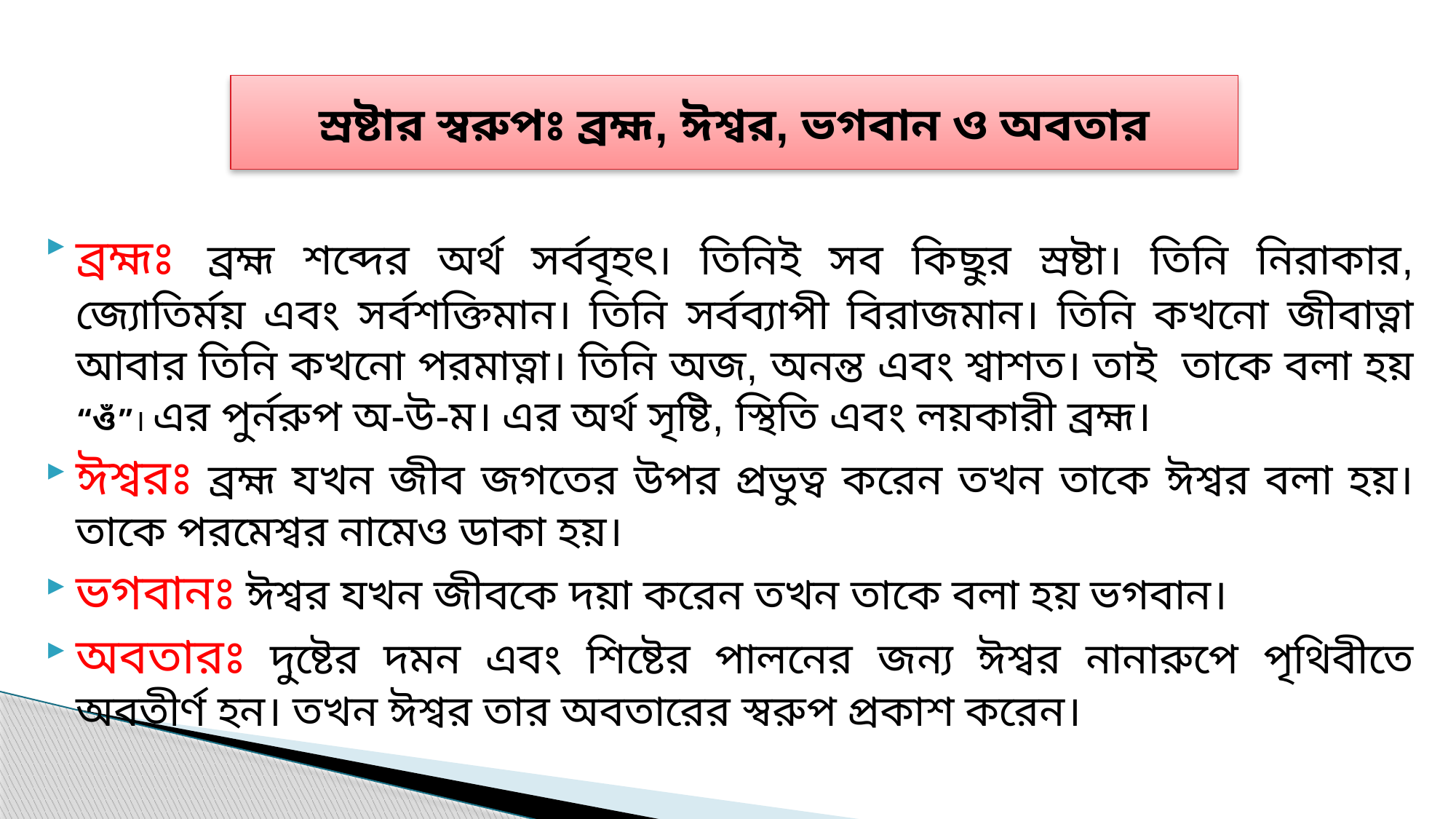

# স্রষ্টার স্বরুপঃ ব্রহ্ম, ঈশ্বর, ভগবান ও অবতার
ব্রহ্মঃ ব্রহ্ম শব্দের অর্থ সর্ববৃহৎ। তিনিই সব কিছুর স্রষ্টা। তিনি নিরাকার, জ্যোতির্ময় এবং সর্বশক্তিমান। তিনি সর্বব্যাপী বিরাজমান। তিনি কখনো জীবাত্না আবার তিনি কখনো পরমাত্না। তিনি অজ, অনন্ত এবং শ্বাশত। তাই  তাকে বলা হয় “ওঁ”। এর পুর্নরুপ অ-উ-ম। এর অর্থ সৃষ্টি, স্থিতি এবং লয়কারী ব্রহ্ম।
ঈশ্বরঃ ব্রহ্ম যখন জীব জগতের উপর প্রভুত্ব করেন তখন তাকে ঈশ্বর বলা হয়। তাকে পরমেশ্বর নামেও ডাকা হয়।
ভগবানঃ ঈশ্বর যখন জীবকে দয়া করেন তখন তাকে বলা হয় ভগবান।
অবতারঃ দুষ্টের দমন এবং শিষ্টের পালনের জন্য ঈশ্বর নানারুপে পৃথিবীতে অবতীর্ণ হন। তখন ঈশ্বর তার অবতারের স্বরুপ প্রকাশ করেন।